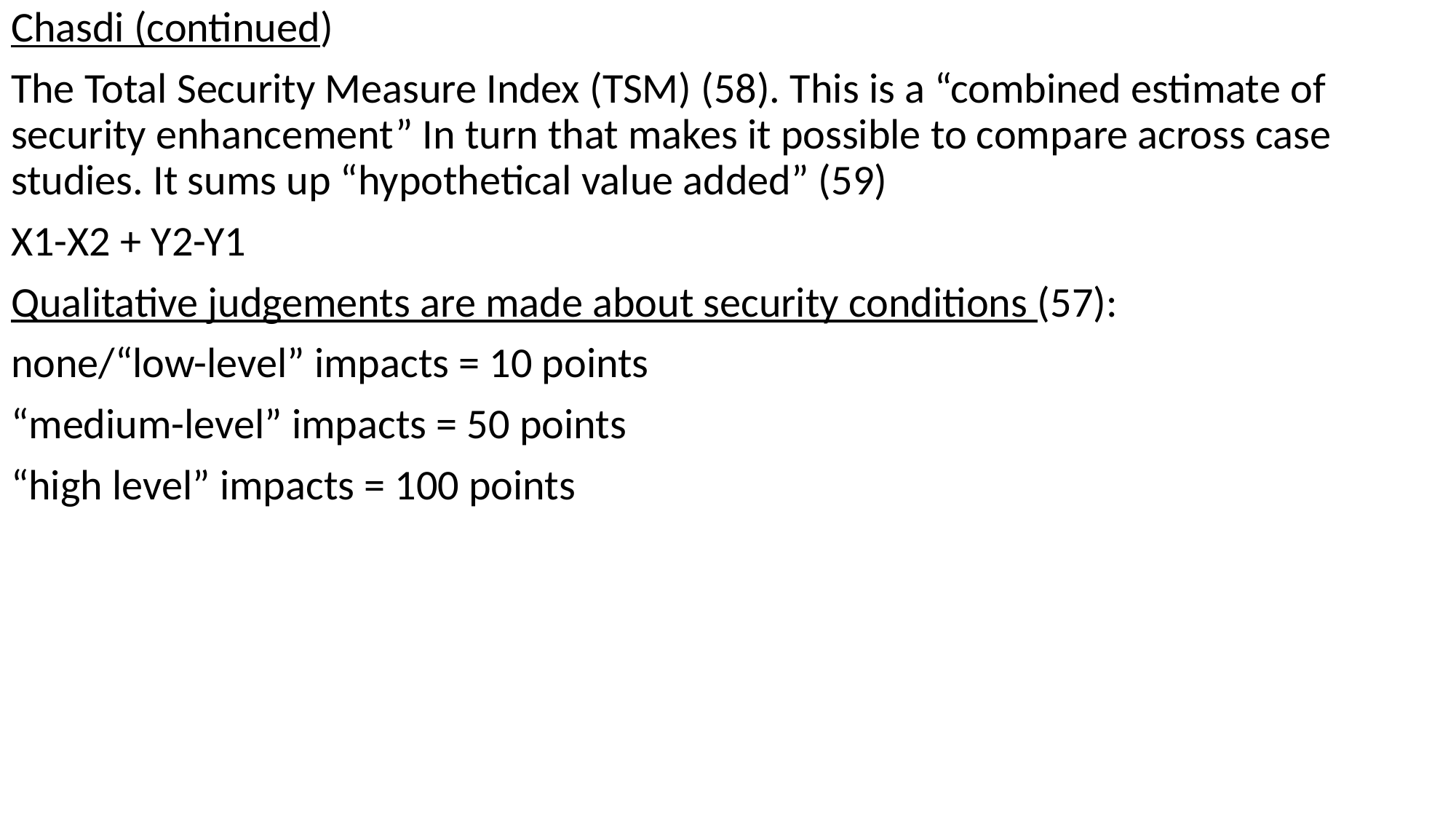

Chasdi (continued)
The Total Security Measure Index (TSM) (58). This is a “combined estimate of security enhancement” In turn that makes it possible to compare across case studies. It sums up “hypothetical value added” (59)
X1-X2 + Y2-Y1
Qualitative judgements are made about security conditions (57):
none/“low-level” impacts = 10 points
“medium-level” impacts = 50 points
“high level” impacts = 100 points
#